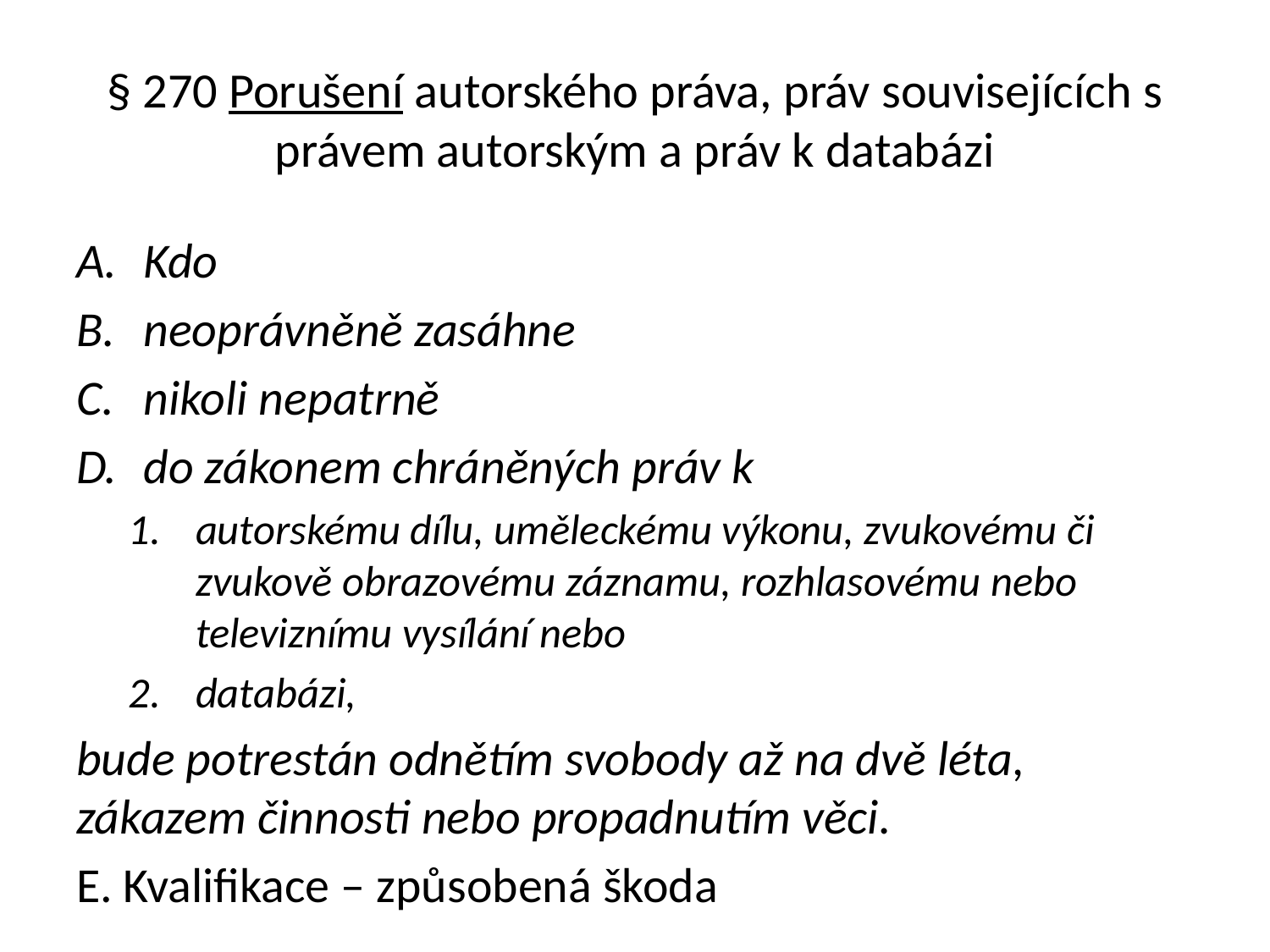

# § 270 Porušení autorského práva, práv souvisejících s právem autorským a práv k databázi
Kdo
neoprávněně zasáhne
nikoli nepatrně
do zákonem chráněných práv k
autorskému dílu, uměleckému výkonu, zvukovému či zvukově obrazovému záznamu, rozhlasovému nebo televiznímu vysílání nebo
databázi,
bude potrestán odnětím svobody až na dvě léta, zákazem činnosti nebo propadnutím věci.
E. Kvalifikace – způsobená škoda